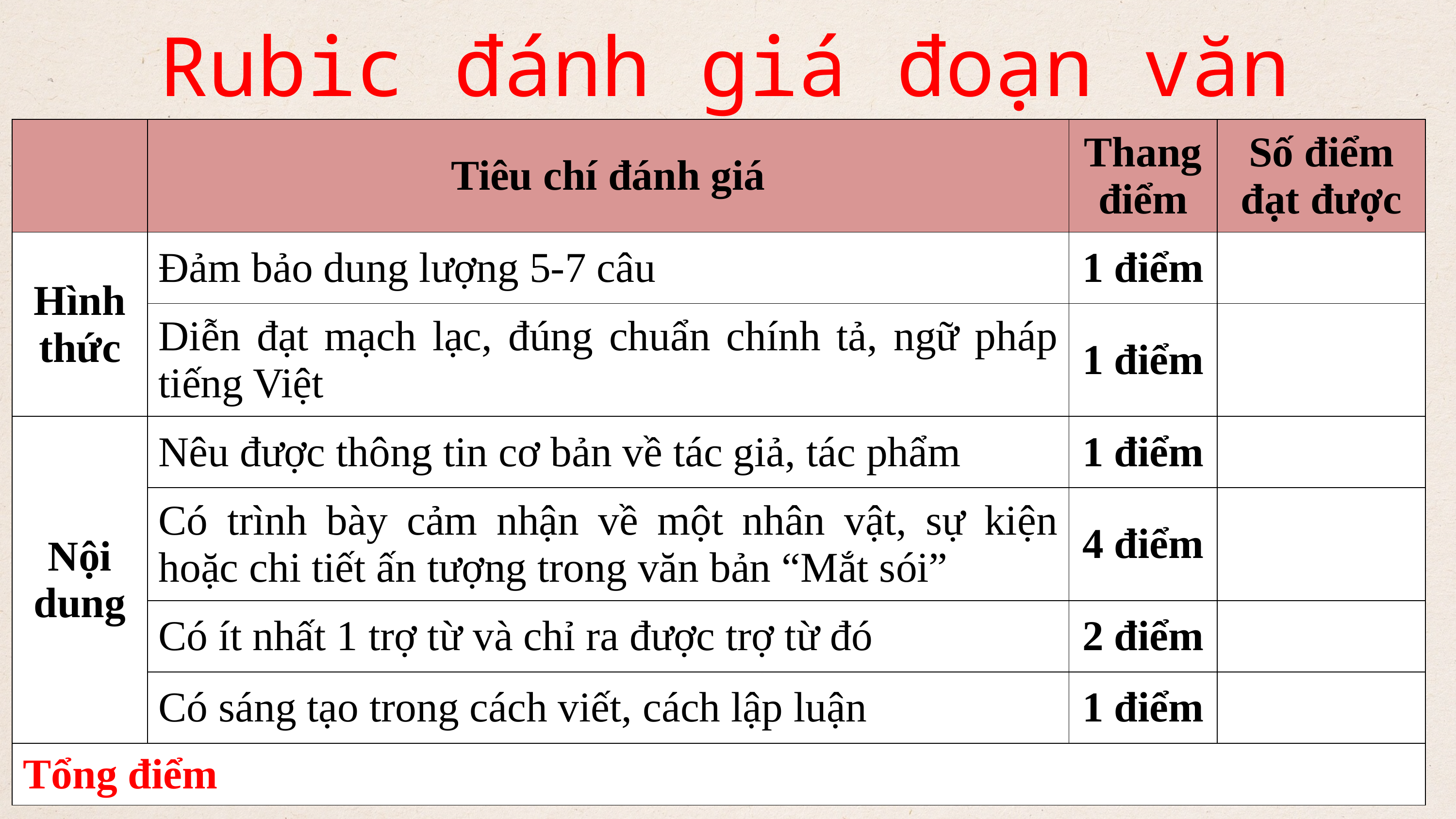

Rubic đánh giá đoạn văn
|  | Tiêu chí đánh giá | Thang điểm | Số điểm đạt được |
| --- | --- | --- | --- |
| Hình thức | Đảm bảo dung lượng 5-7 câu | 1 điểm |  |
|  | Diễn đạt mạch lạc, đúng chuẩn chính tả, ngữ pháp tiếng Việt | 1 điểm |  |
| Nội dung | Nêu được thông tin cơ bản về tác giả, tác phẩm | 1 điểm |  |
|  | Có trình bày cảm nhận về một nhân vật, sự kiện hoặc chi tiết ấn tượng trong văn bản “Mắt sói” | 4 điểm |  |
|  | Có ít nhất 1 trợ từ và chỉ ra được trợ từ đó | 2 điểm |  |
|  | Có sáng tạo trong cách viết, cách lập luận | 1 điểm |  |
| Tổng điểm |  |  |  |